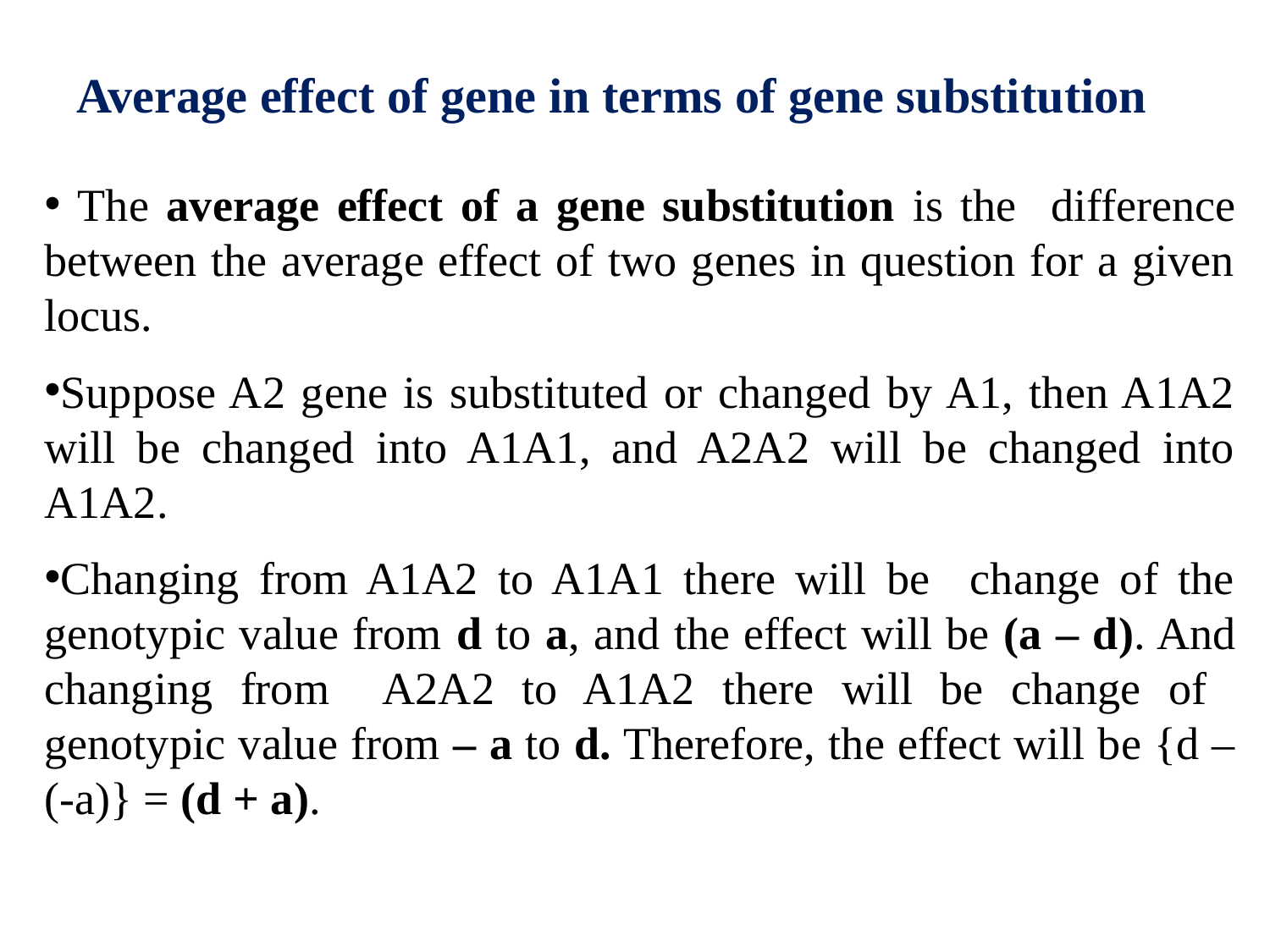

# Average effect of gene in terms of gene substitution
 The average effect of a gene substitution is the  difference between the average effect of two genes in question for a given locus.
Suppose A2 gene is substituted or changed by A1, then A1A2 will be changed into A1A1, and A2A2 will be changed into A1A2.
Changing from A1A2 to A1A1 there will be  change of the genotypic value from d to a, and the effect will be (a – d). And changing from  A2A2 to A1A2 there will be change of  genotypic value from – a to d. Therefore, the effect will be {d – (-a)} = (d + a).